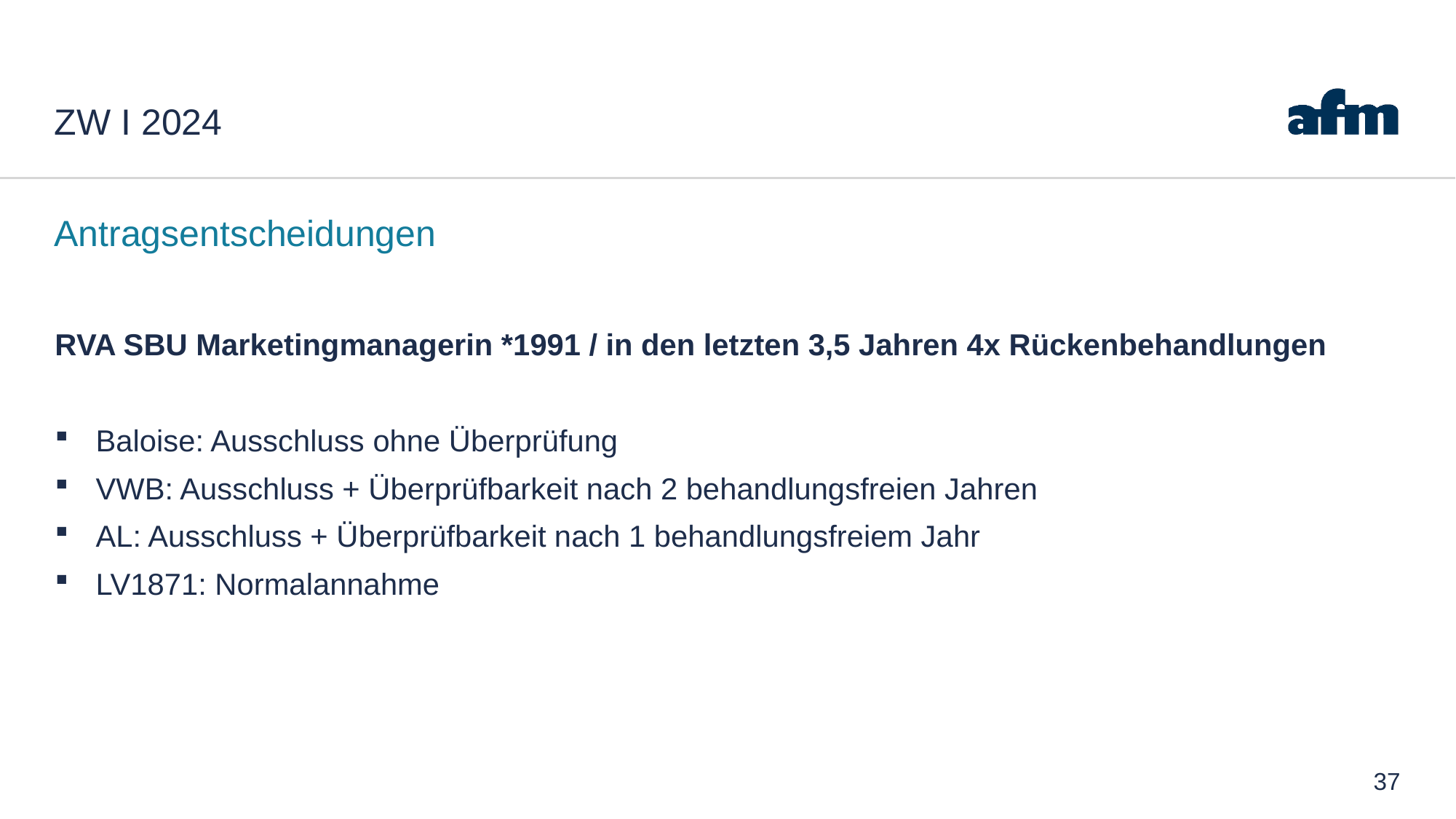

# ZW I 2024
Antragsentscheidungen

RVA SBU Marketingmanagerin *1991 / in den letzten 3,5 Jahren 4x Rückenbehandlungen

Baloise: Ausschluss ohne Überprüfung
VWB: Ausschluss + Überprüfbarkeit nach 2 behandlungsfreien Jahren
AL: Ausschluss + Überprüfbarkeit nach 1 behandlungsfreiem Jahr
LV1871: Normalannahme
37